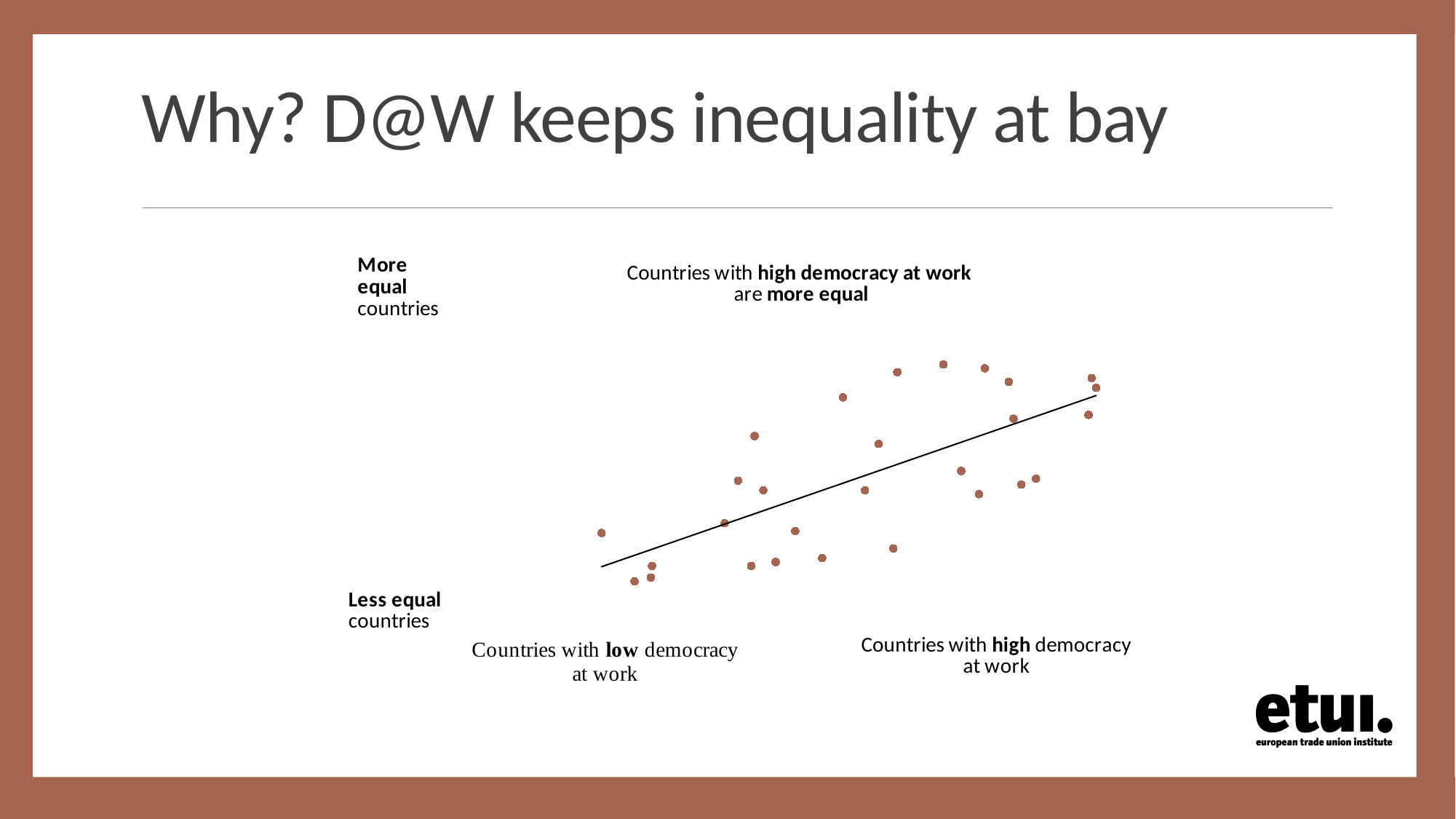

# Why? D@W keeps inequality at bay

### Chart

| Category |  |
|---|---|